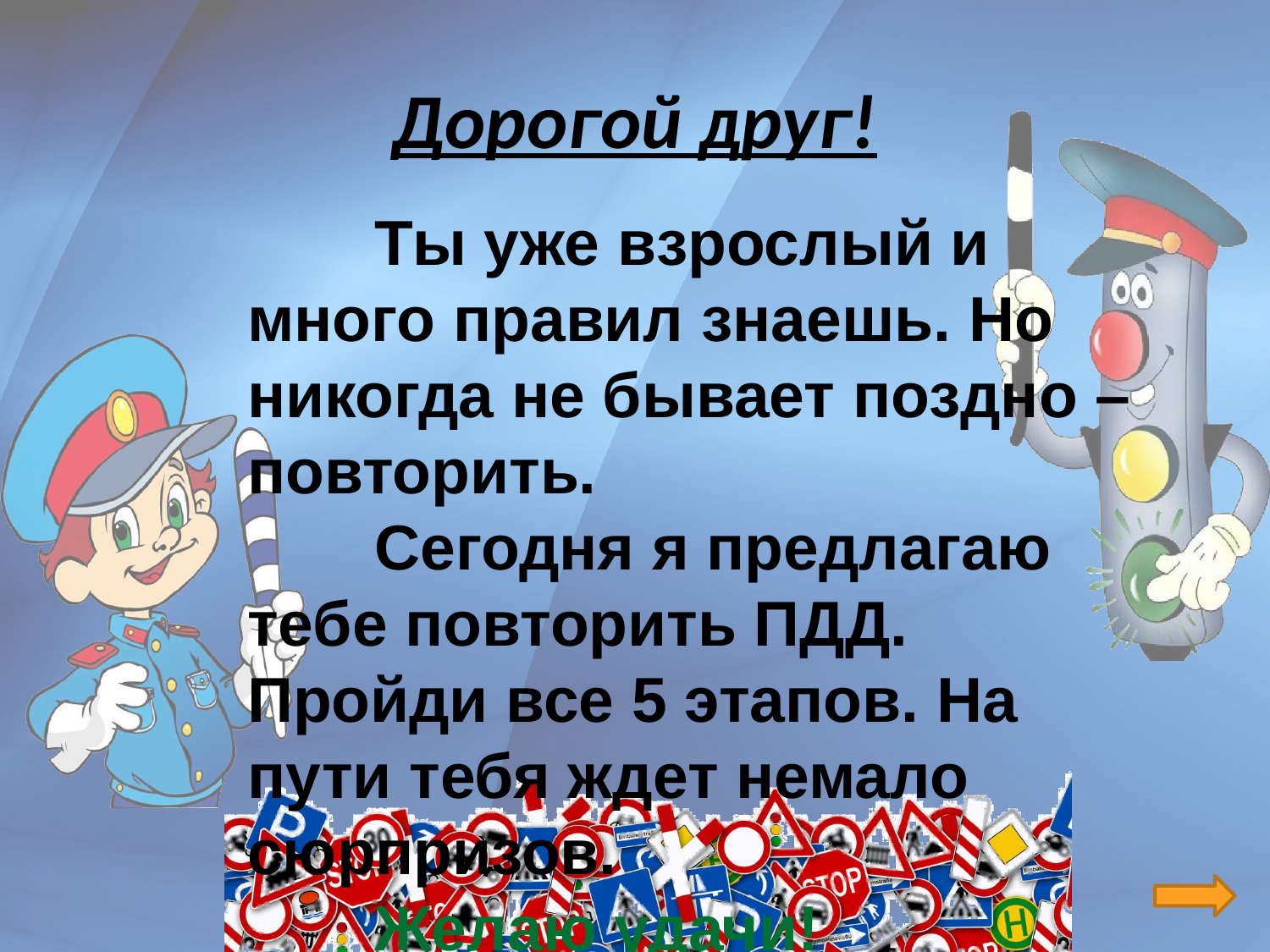

# Дорогой друг!
	Ты уже взрослый и много правил знаешь. Но никогда не бывает поздно – повторить.
	Сегодня я предлагаю тебе повторить ПДД. Пройди все 5 этапов. На пути тебя ждет немало сюрпризов.
	Желаю удачи!